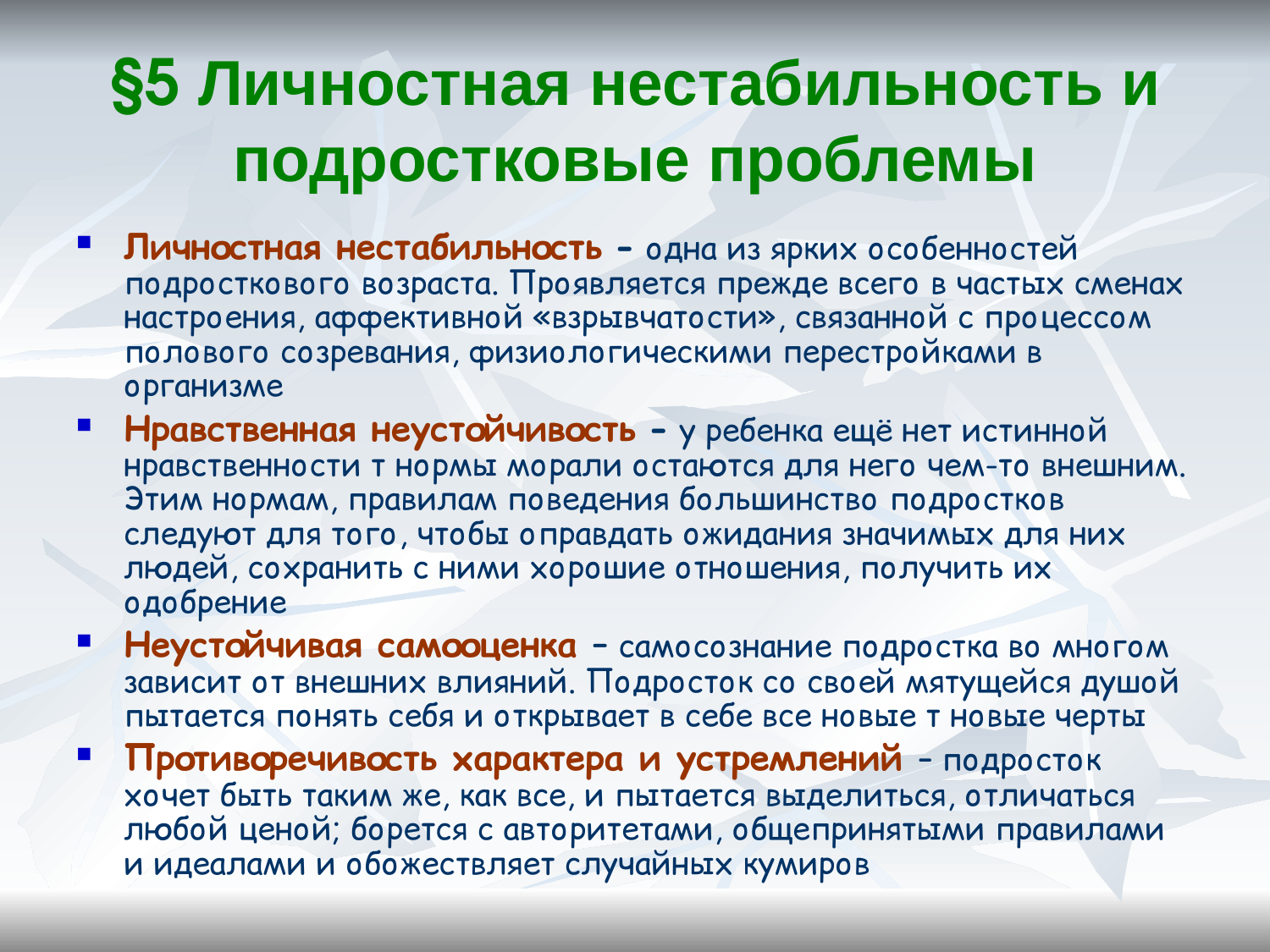

# §5 Личностная нестабильность и подростковые проблемы
Личностная нестабильность – одна из ярких особенностей подросткового возраста. Проявляется прежде всего в частых сменах настроения, аффективной «взрывчатости», связанной с процессом полового созревания, физиологическими перестройками в организме
Нравственная неустойчивость – у ребенка ещё нет истинной нравственности т нормы морали остаются для него чем-то внешним. Этим нормам, правилам поведения большинство подростков следуют для того, чтобы оправдать ожидания значимых для них людей, сохранить с ними хорошие отношения, получить их одобрение
Неустойчивая самооценка – самосознание подростка во многом зависит от внешних влияний. Подросток со своей мятущейся душой пытается понять себя и открывает в себе все новые т новые черты
Противоречивость характера и устремлений – подросток хочет быть таким же, как все, и пытается выделиться, отличаться любой ценой; борется с авторитетами, общепринятыми правилами и идеалами и обожествляет случайных кумиров